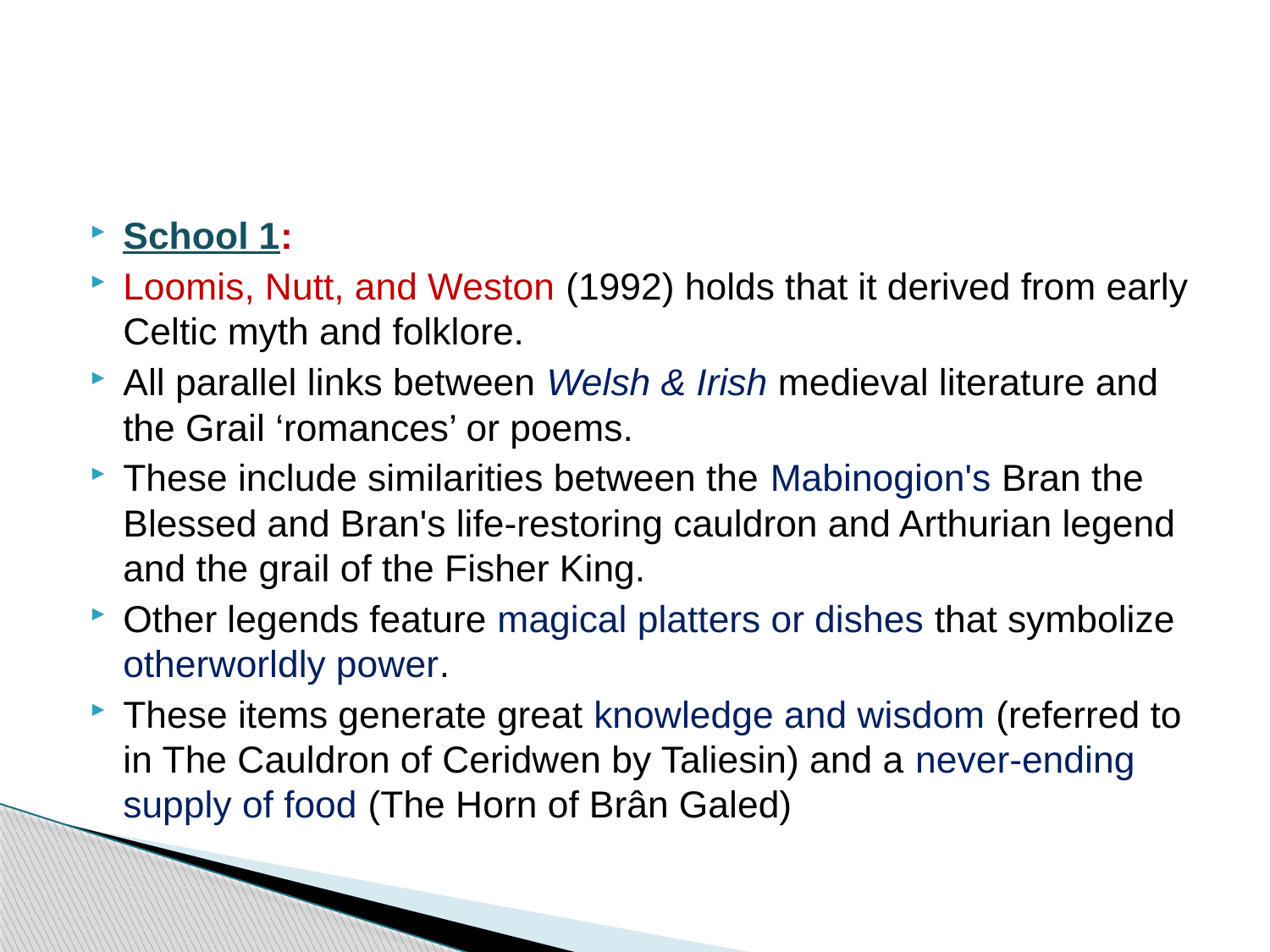

#
School 1:
Loomis, Nutt, and Weston (1992) holds that it derived from early Celtic myth and folklore.
All parallel links between Welsh & Irish medieval literature and the Grail ‘romances’ or poems.
These include similarities between the Mabinogion's Bran the Blessed and Bran's life-restoring cauldron and Arthurian legend and the grail of the Fisher King.
Other legends feature magical platters or dishes that symbolize otherworldly power.
These items generate great knowledge and wisdom (referred to in The Cauldron of Ceridwen by Taliesin) and a never-ending supply of food (The Horn of Brân Galed)